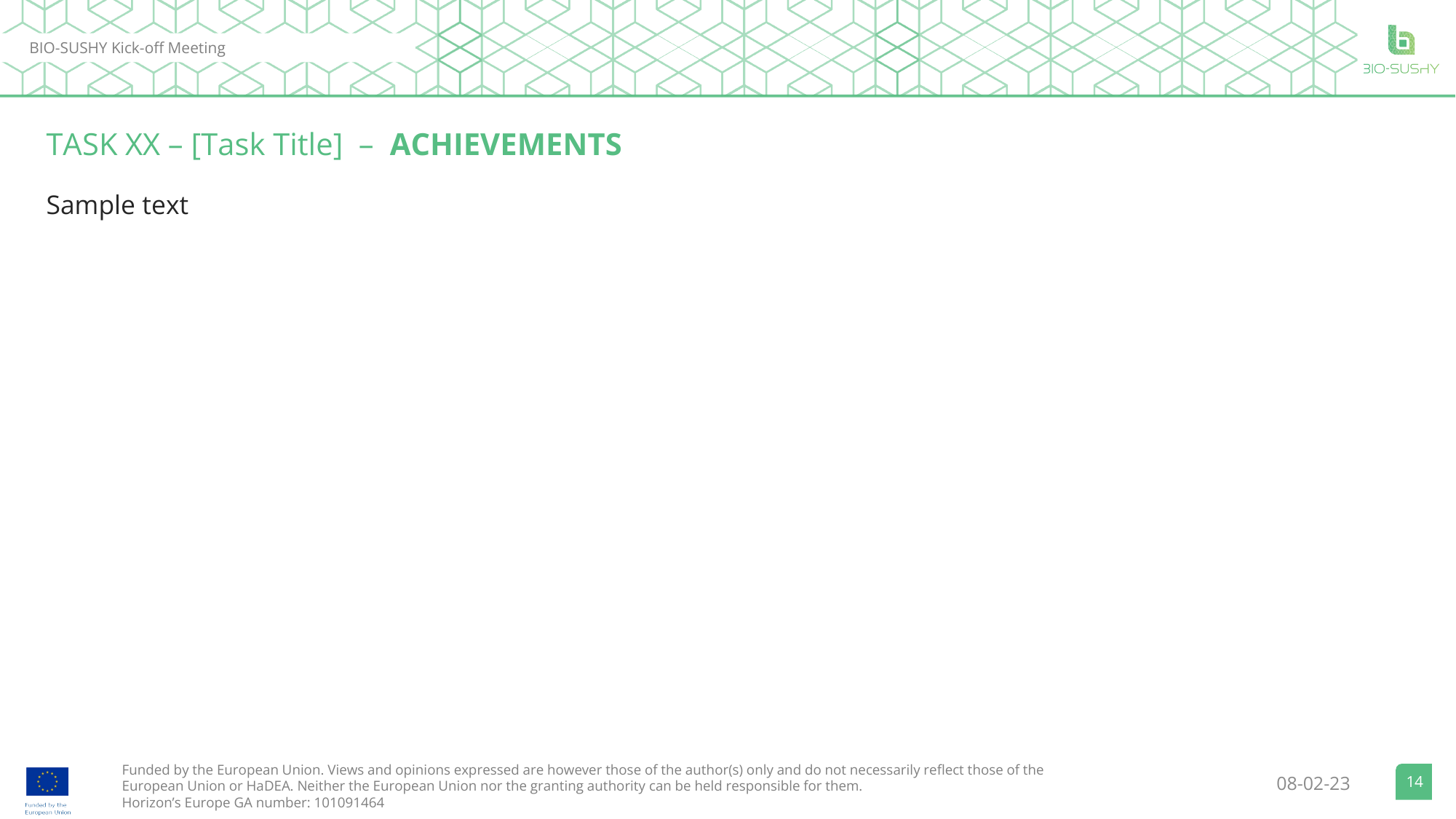

TASK XX – [Task Title]  –  ACHIEVEMENTS
Sample text
14